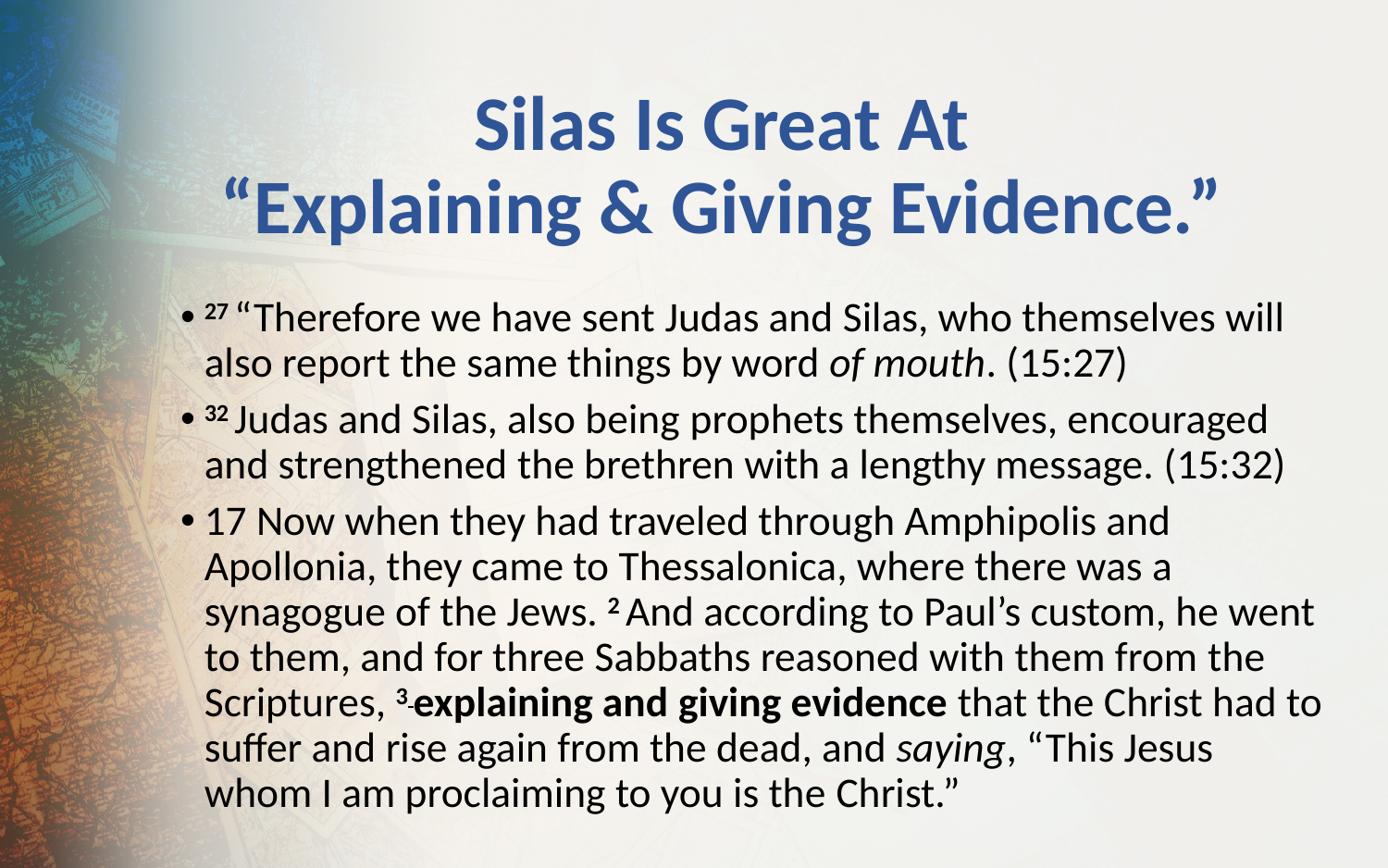

# Silas Is Great At “Explaining & Giving Evidence.”
27 “Therefore we have sent Judas and Silas, who themselves will also report the same things by word of mouth. (15:27)
32 Judas and Silas, also being prophets themselves, encouraged and strengthened the brethren with a lengthy message. (15:32)
17 Now when they had traveled through Amphipolis and Apollonia, they came to Thessalonica, where there was a synagogue of the Jews. 2 And according to Paul’s custom, he went to them, and for three Sabbaths reasoned with them from the Scriptures, 3 explaining and giving evidence that the Christ had to suffer and rise again from the dead, and saying, “This Jesus whom I am proclaiming to you is the Christ.”